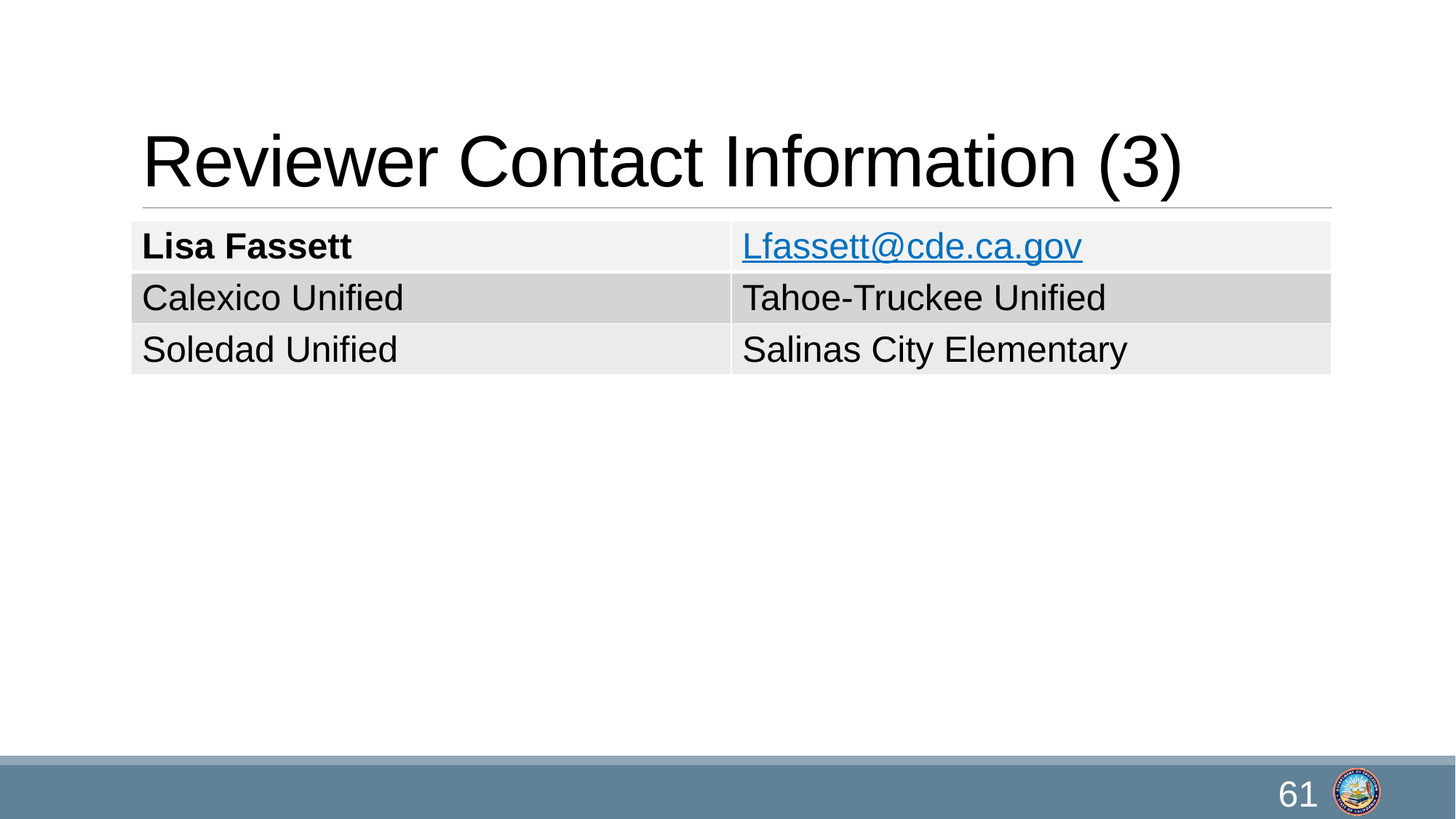

# Reviewer Contact Information (3)
| Lisa Fassett | Lfassett@cde.ca.gov |
| --- | --- |
| Calexico Unified | Tahoe-Truckee Unified |
| Soledad Unified | Salinas City Elementary |
61